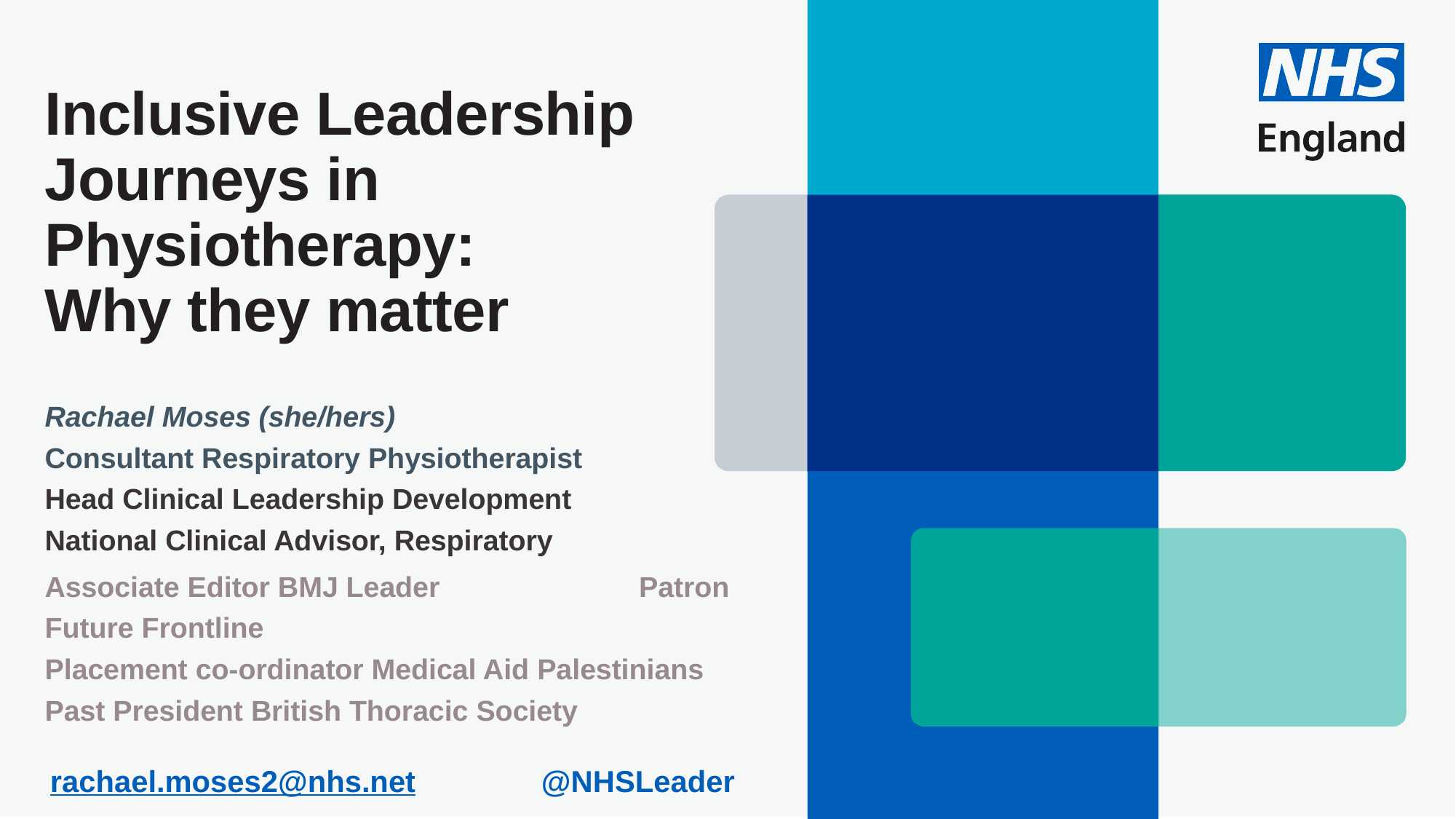

# Inclusive Leadership Journeys in Physiotherapy: Why they matter
Rachael Moses (she/hers)
Consultant Respiratory Physiotherapist
Head Clinical Leadership Development
National Clinical Advisor, Respiratory
Associate Editor BMJ Leader                         Patron Future Frontline
Placement co-ordinator Medical Aid Palestinians
Past President British Thoracic Society
rachael.moses2@nhs.net               @NHSLeader